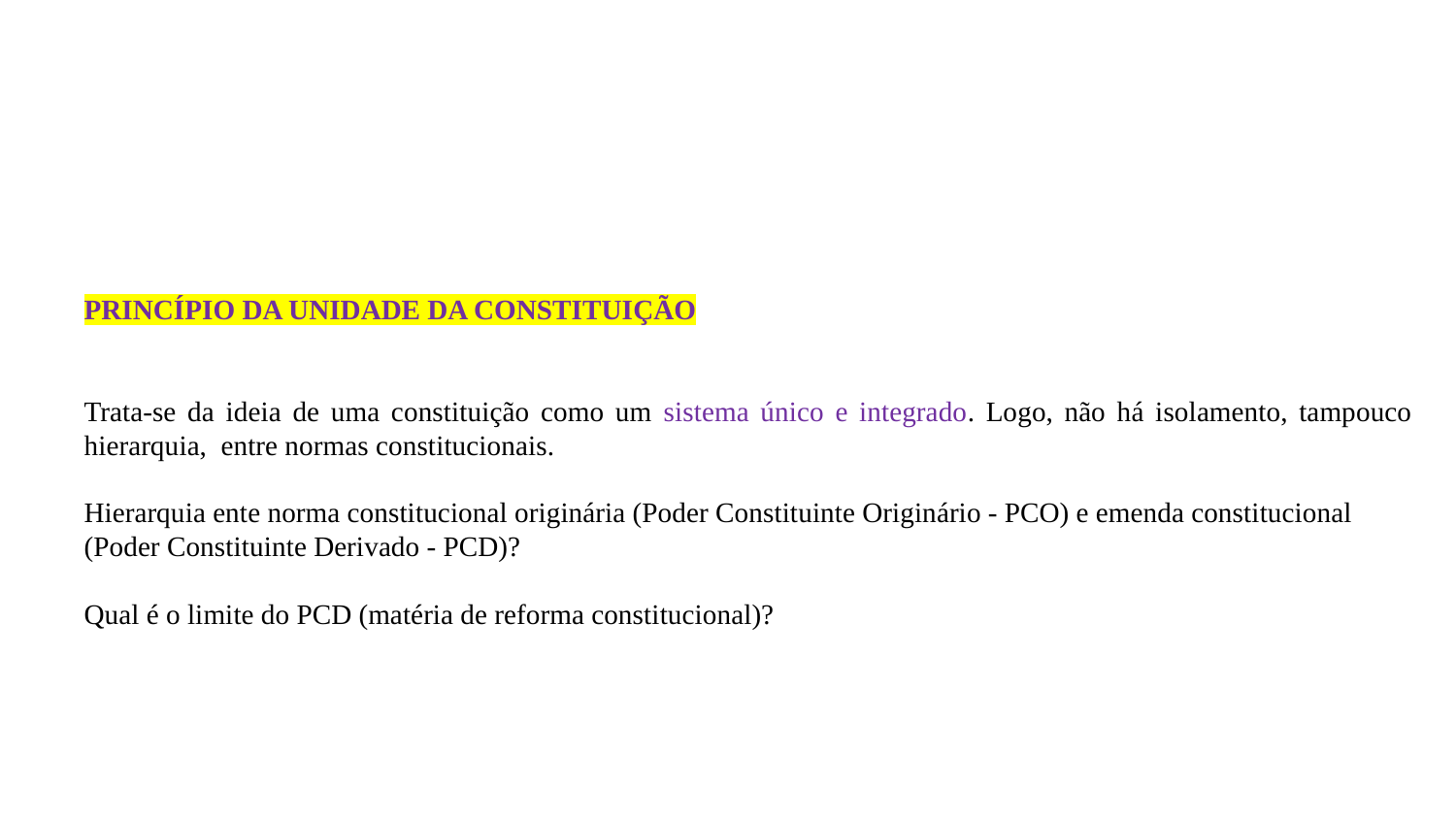

#
PRINCÍPIO DA UNIDADE DA CONSTITUIÇÃO

Trata-se da ideia de uma constituição como um sistema único e integrado. Logo, não há isolamento, tampouco hierarquia,  entre normas constitucionais.

Hierarquia ente norma constitucional originária (Poder Constituinte Originário - PCO) e emenda constitucional (Poder Constituinte Derivado - PCD)?

Qual é o limite do PCD (matéria de reforma constitucional)?